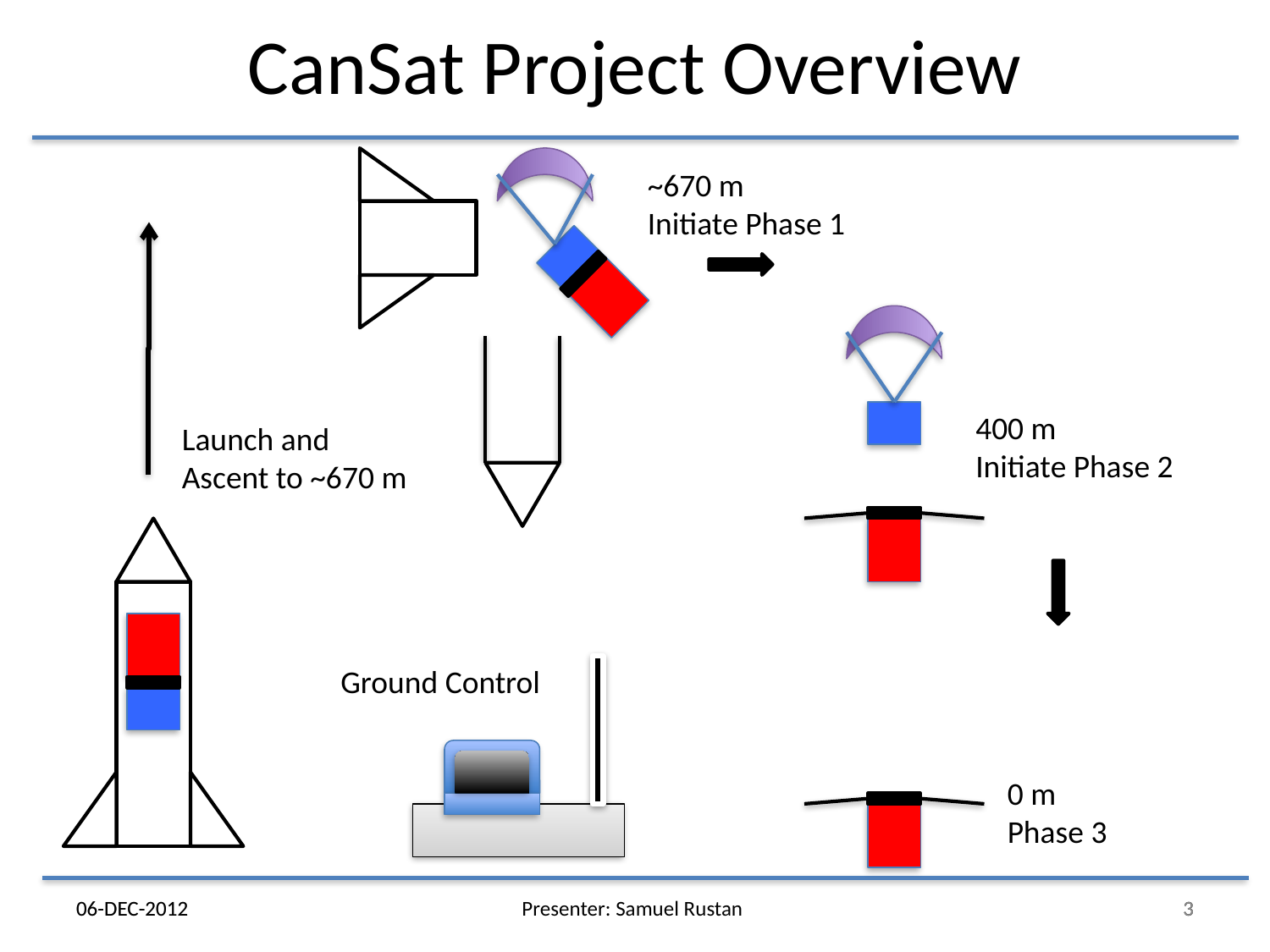

# CanSat Project Overview

~670 m
Initiate Phase 1

400 m
Initiate Phase 2
Launch and
Ascent to ~670 m

Ground Control

0 m
Phase 3

06-DEC-2012
06-DEC-2012
Presenter: Samuel Rustan
3
3